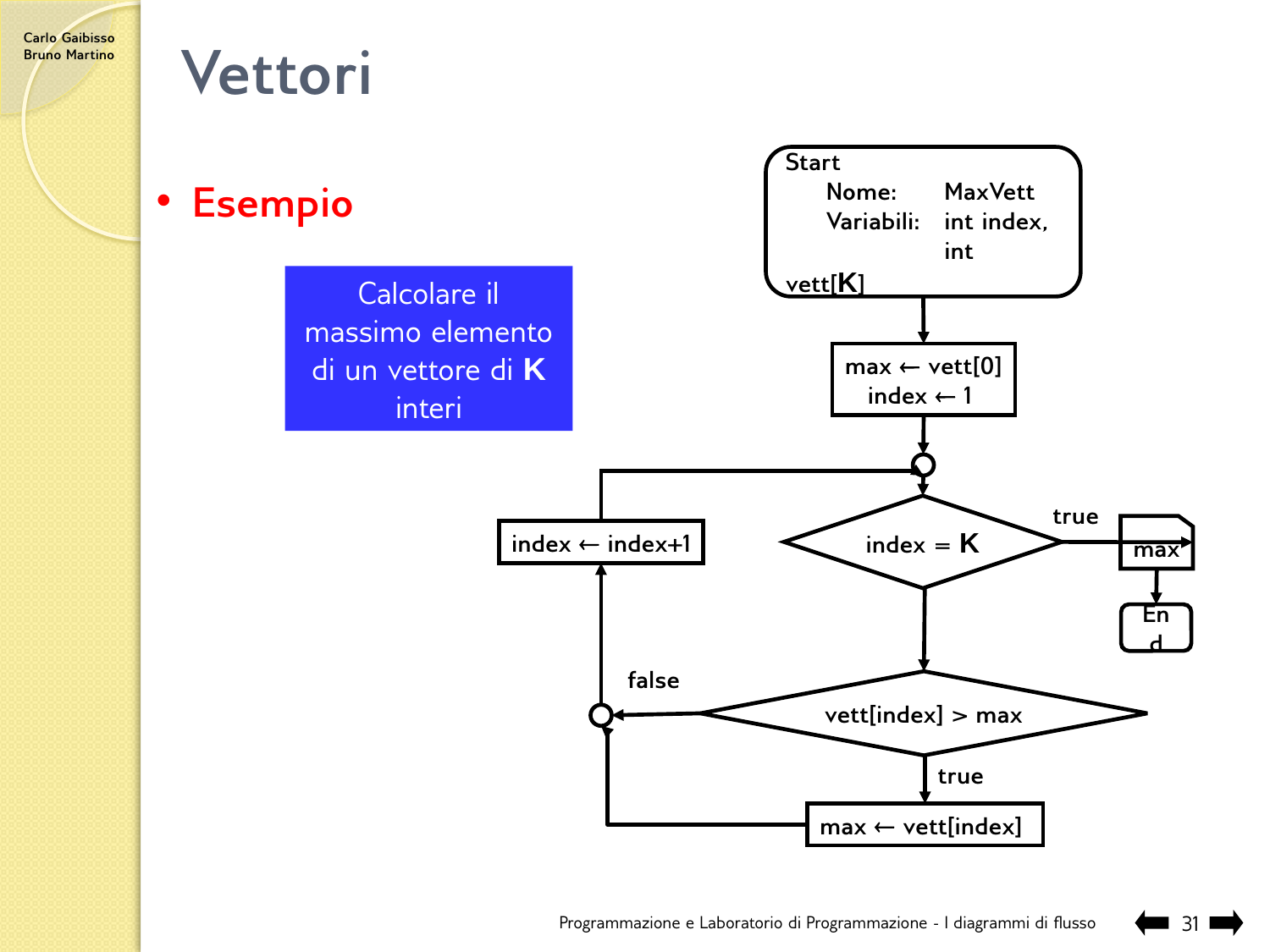

# Vettori
Start
	Nome:	MaxVett
	Variabili:	int index,
		int vett[K]
Esempio
Calcolare il massimo elemento di un vettore di K interi
max ← vett[0]
index ← 1

index = K
index ← index+1
false

true
max
End
vett[index] > max
true
max ← vett[index]
Programmazione e Laboratorio di Programmazione - I diagrammi di flusso
31